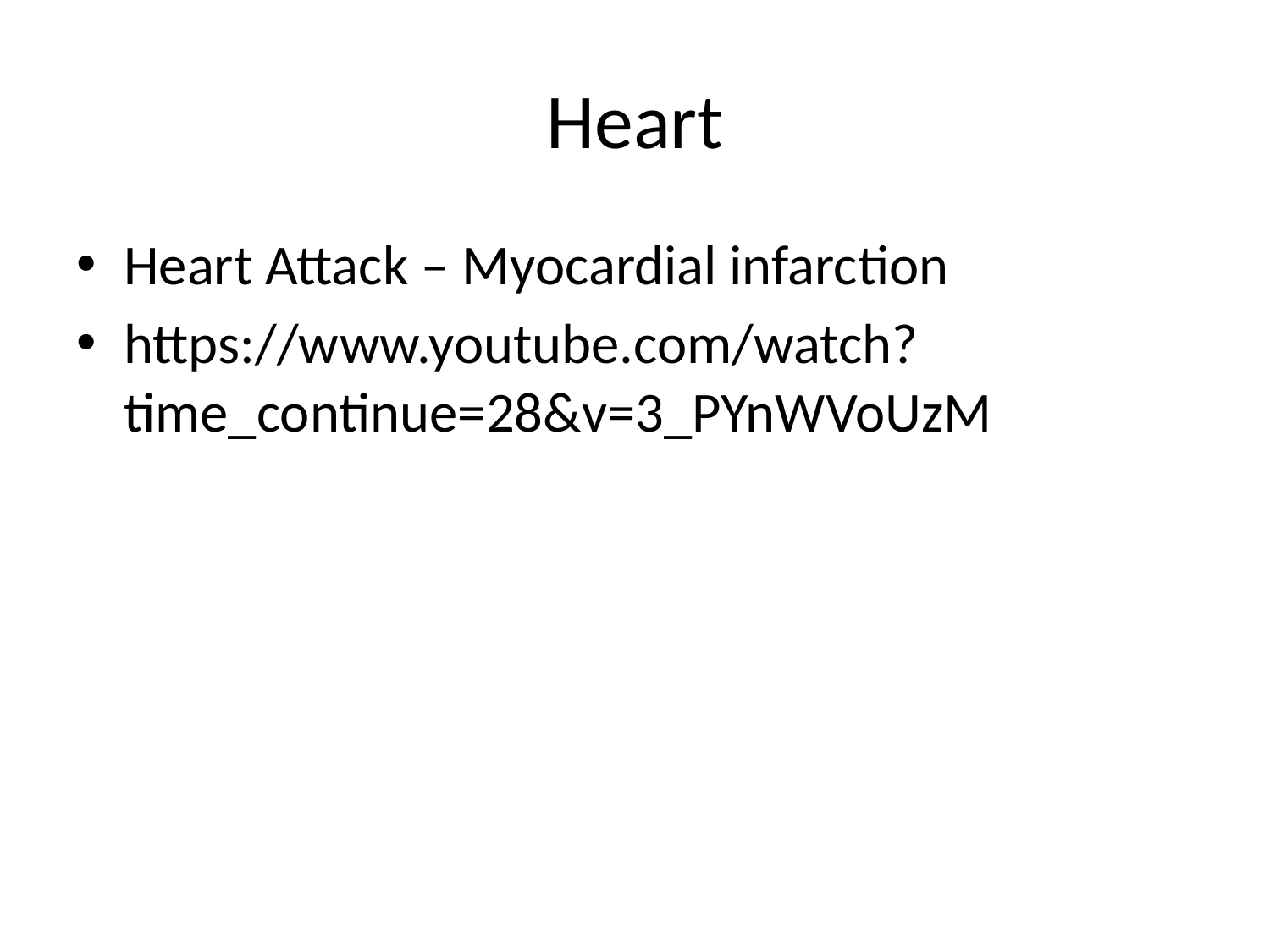

# Heart
Heart Attack – Myocardial infarction
https://www.youtube.com/watch?time_continue=28&v=3_PYnWVoUzM